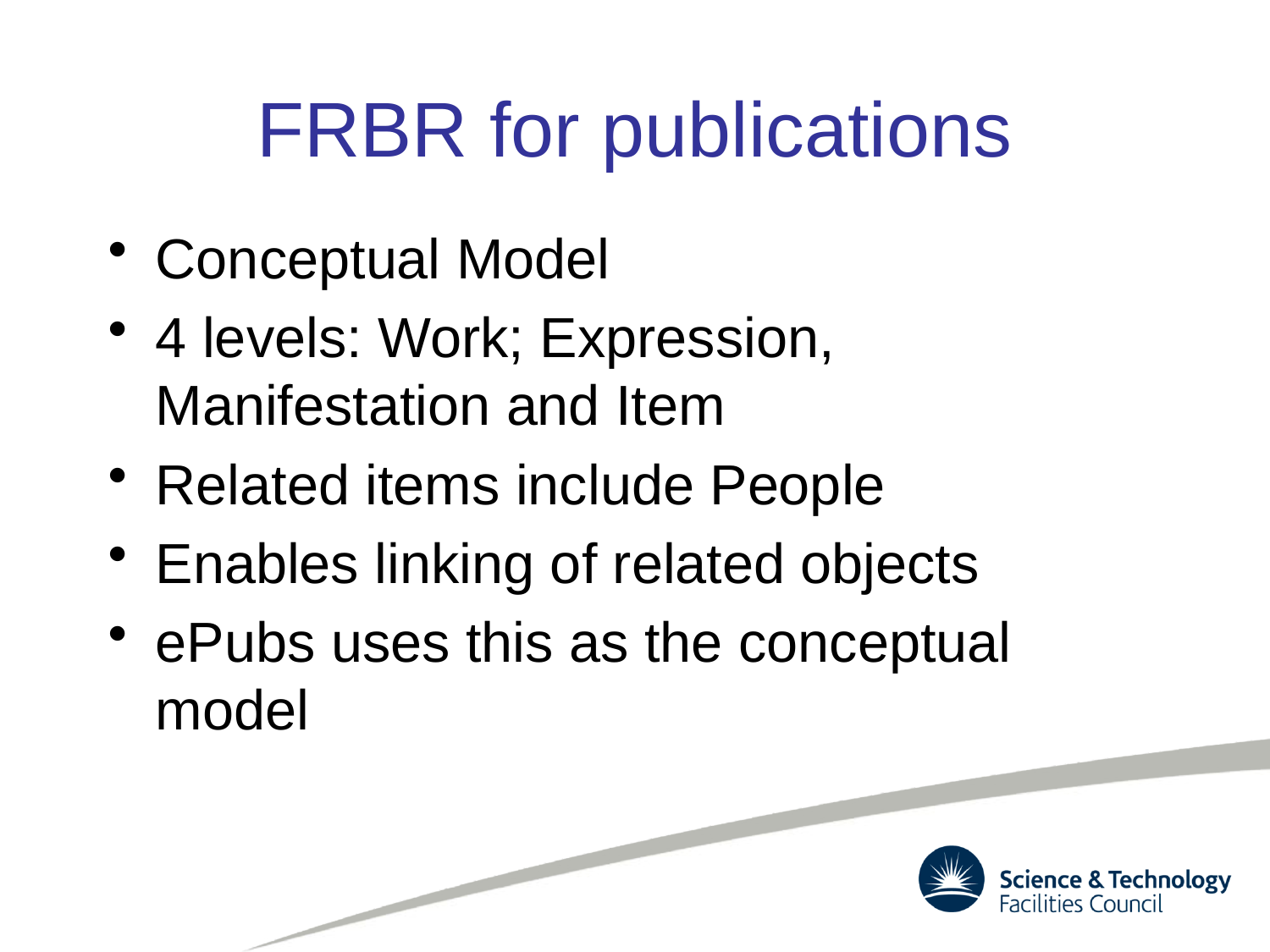

# FRBR for publications
Conceptual Model
4 levels: Work; Expression, Manifestation and Item
Related items include People
Enables linking of related objects
ePubs uses this as the conceptual model